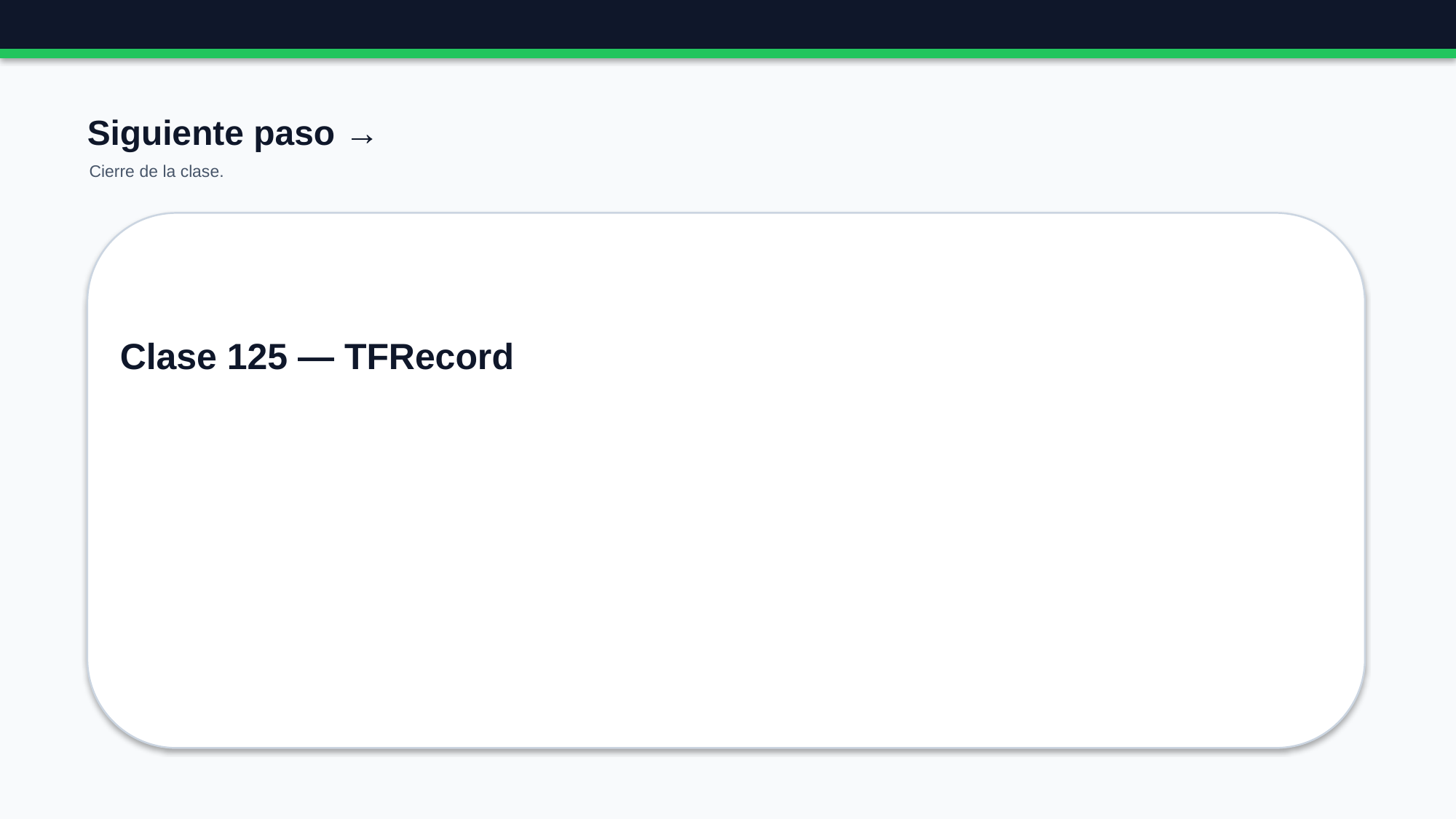

Siguiente paso →
Cierre de la clase.

Clase 125 — TFRecord